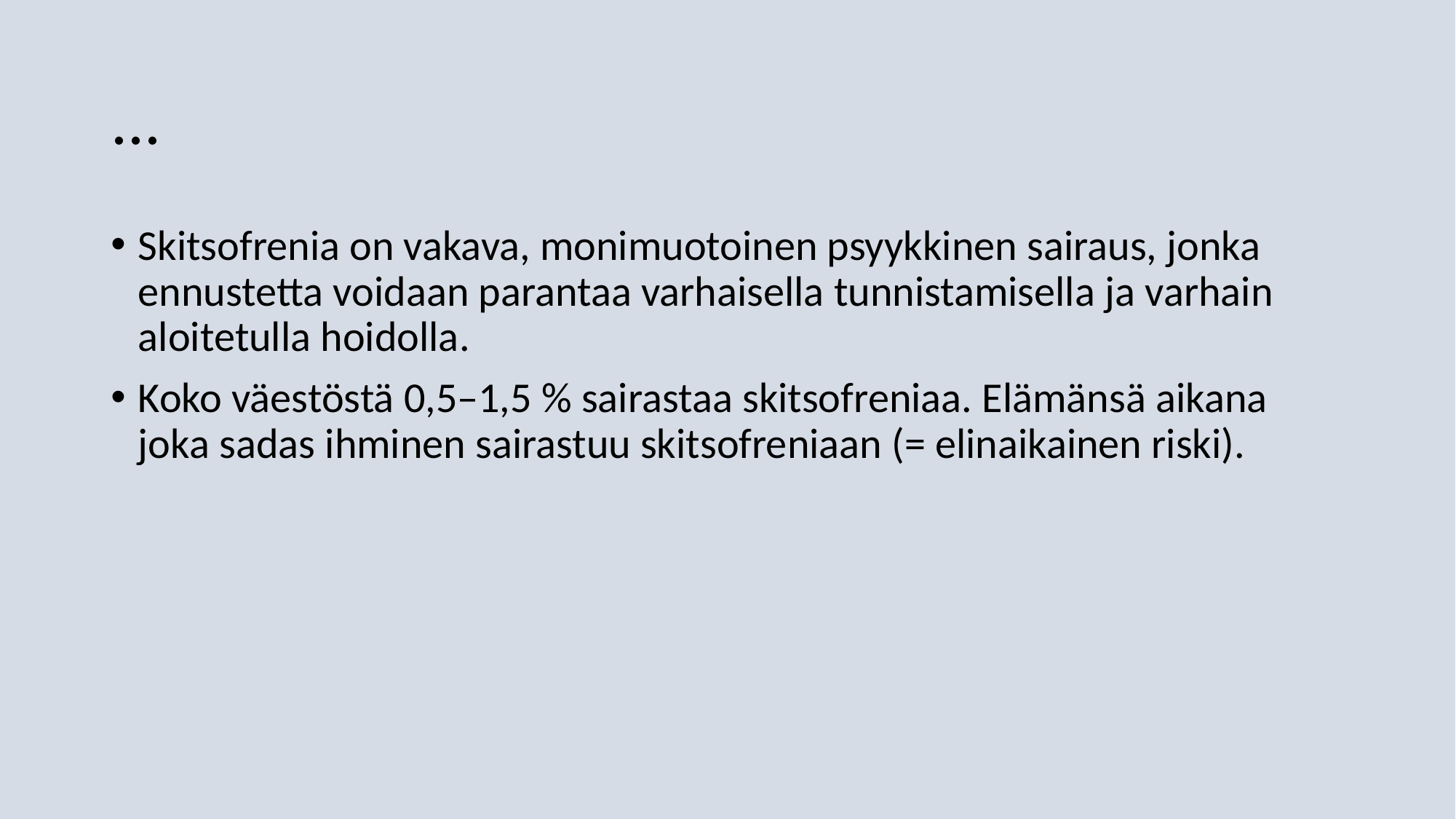

# ...
Skitsofrenia on vakava, monimuotoinen psyykkinen sairaus, jonka ennustetta voidaan parantaa varhaisella tunnistamisella ja varhain aloitetulla hoidolla.
Koko väestöstä 0,5–1,5 % sairastaa skitsofreniaa. Elämänsä aikana joka sadas ihminen sairastuu skitsofreniaan (= elinaikainen riski).